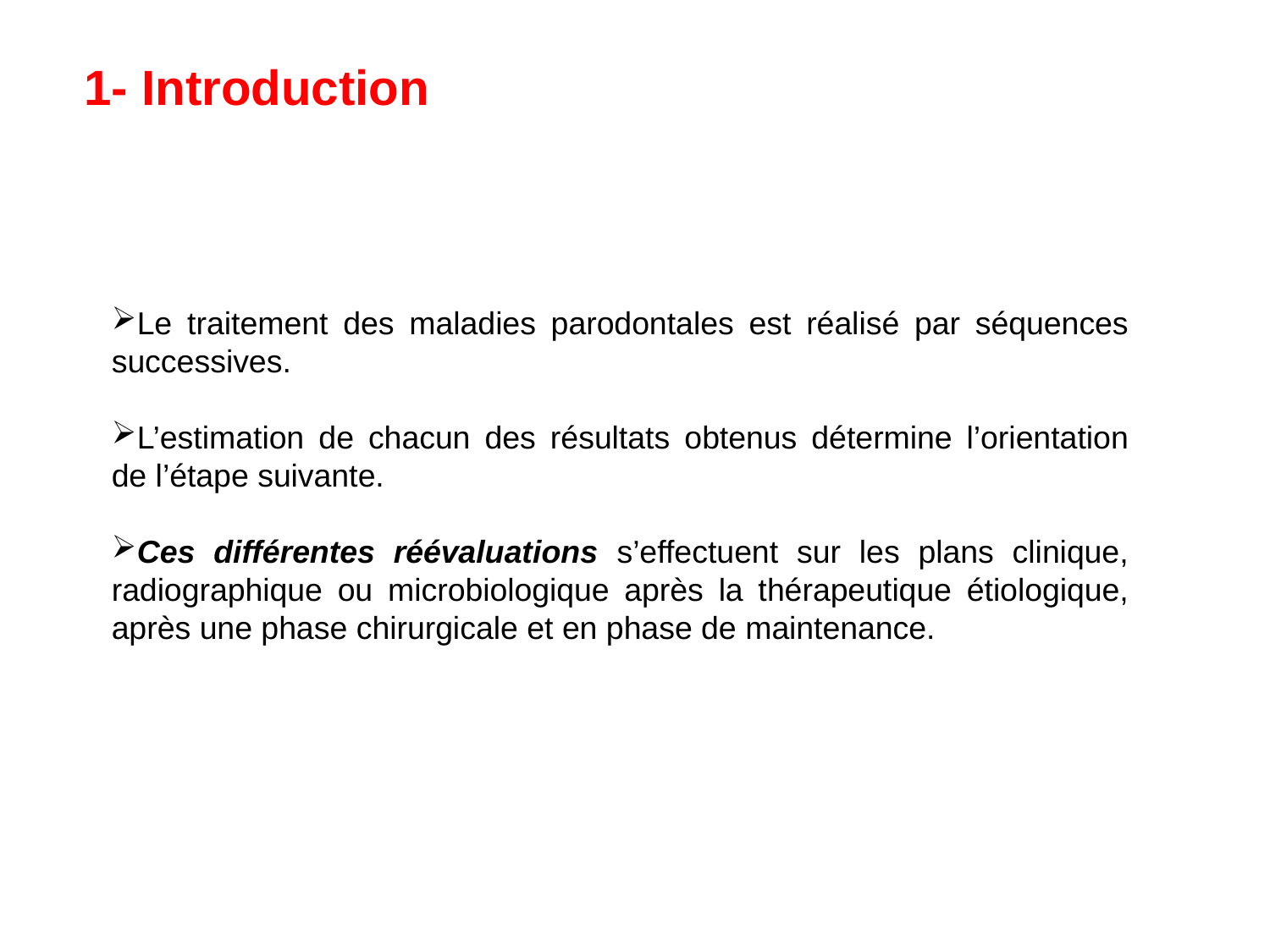

1- Introduction
Le traitement des maladies parodontales est réalisé par séquences successives.

L’estimation de chacun des résultats obtenus détermine l’orientation de l’étape suivante.

Ces différentes réévaluations s’effectuent sur les plans clinique, radiographique ou microbiologique après la thérapeutique étiologique, après une phase chirurgicale et en phase de maintenance.